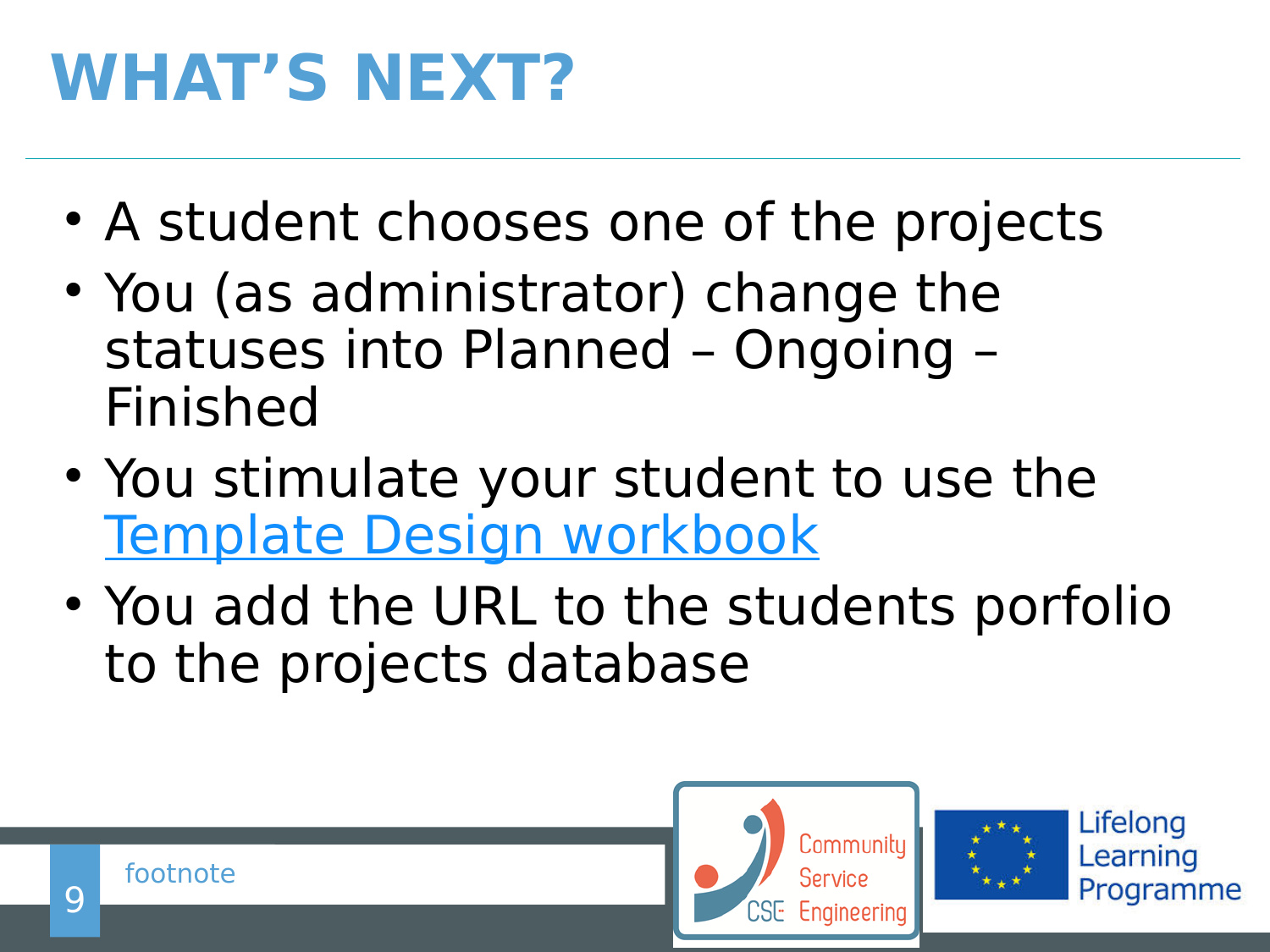

# What’s next?
A student chooses one of the projects
You (as administrator) change the statuses into Planned – Ongoing – Finished
You stimulate your student to use the Template Design workbook
You add the URL to the students porfolio to the projects database

9
footnote